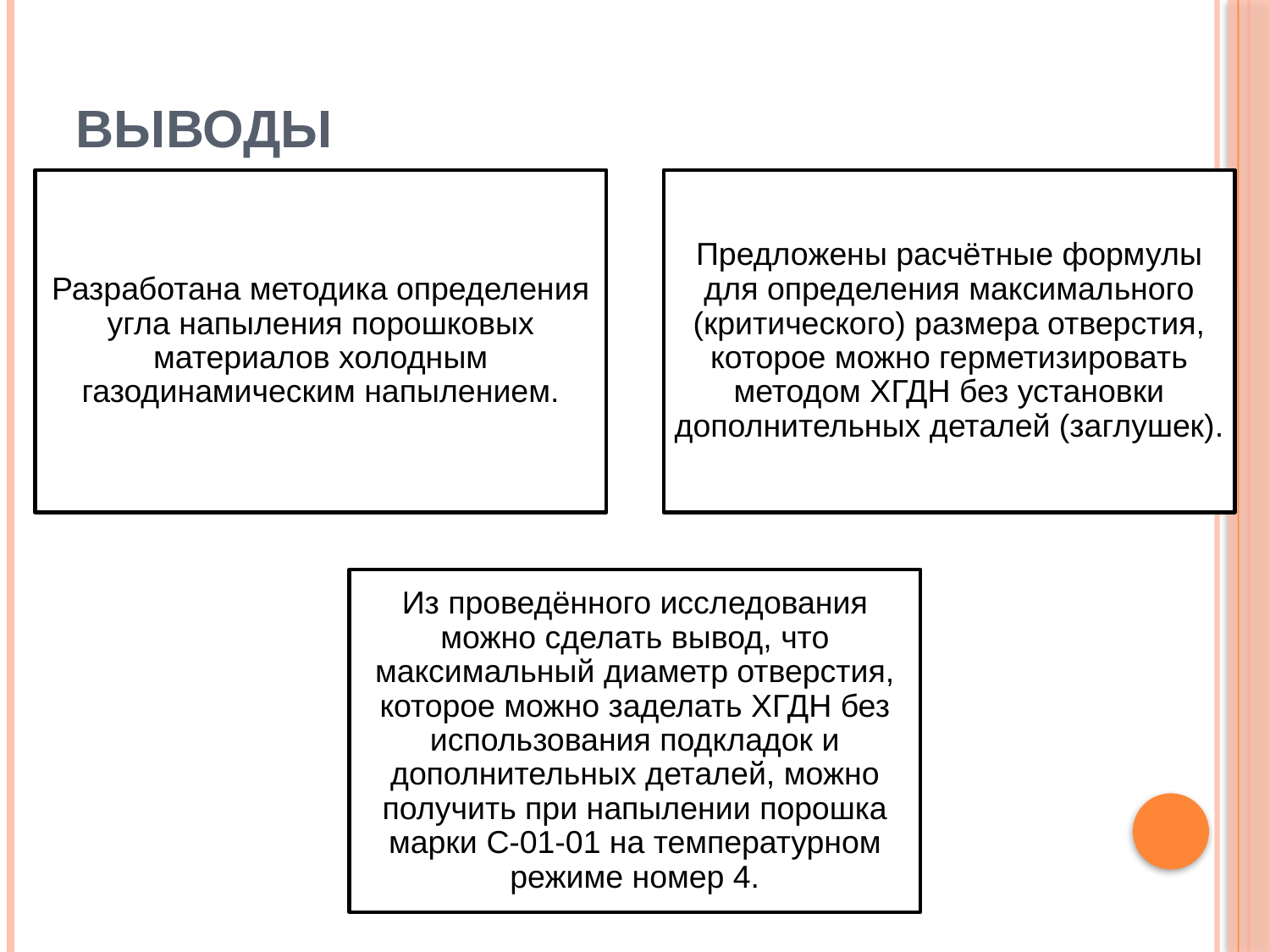

# Выводы
Разработана методика определения угла напыления порошковых материалов холодным газодинамическим напылением.
Предложены расчётные формулы для определения максимального (критического) размера отверстия, которое можно герметизировать методом ХГДН без установки дополнительных деталей (заглушек).
Из проведённого исследования можно сделать вывод, что максимальный диаметр отверстия, которое можно заделать ХГДН без использования подкладок и дополнительных деталей, можно получить при напылении порошка марки C-01-01 на температурном режиме номер 4.